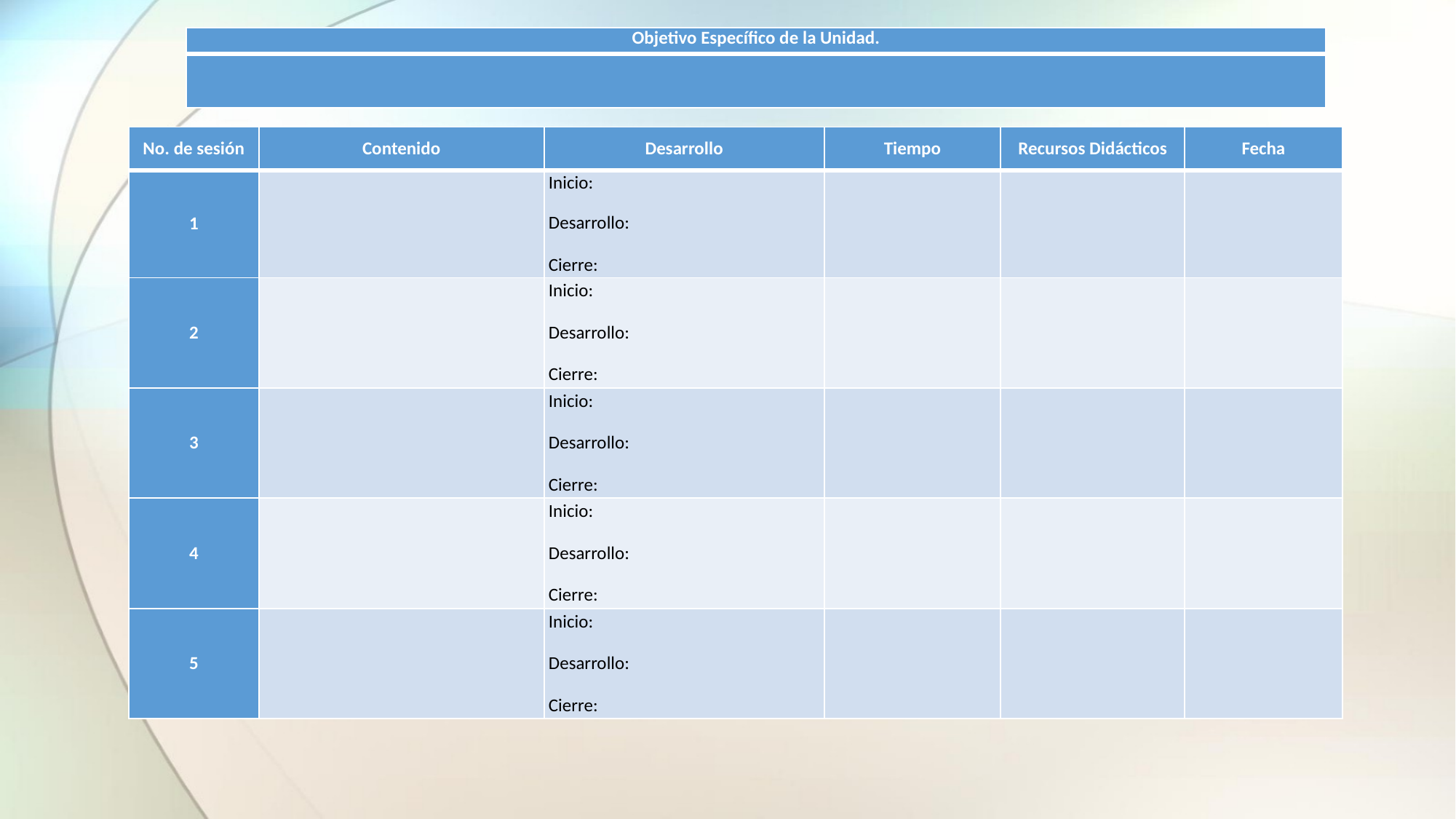

| Objetivo Específico de la Unidad. |
| --- |
|  |
| No. de sesión | Contenido | Desarrollo | Tiempo | Recursos Didácticos | Fecha |
| --- | --- | --- | --- | --- | --- |
| 1 |  | Inicio: Desarrollo:   Cierre: |  |  |  |
| 2 |  | Inicio:   Desarrollo:   Cierre: |  |  |  |
| 3 |  | Inicio:   Desarrollo:   Cierre: |  |  |  |
| 4 |  | Inicio:   Desarrollo:   Cierre: |  |  |  |
| 5 |  | Inicio:   Desarrollo:   Cierre: |  |  |  |